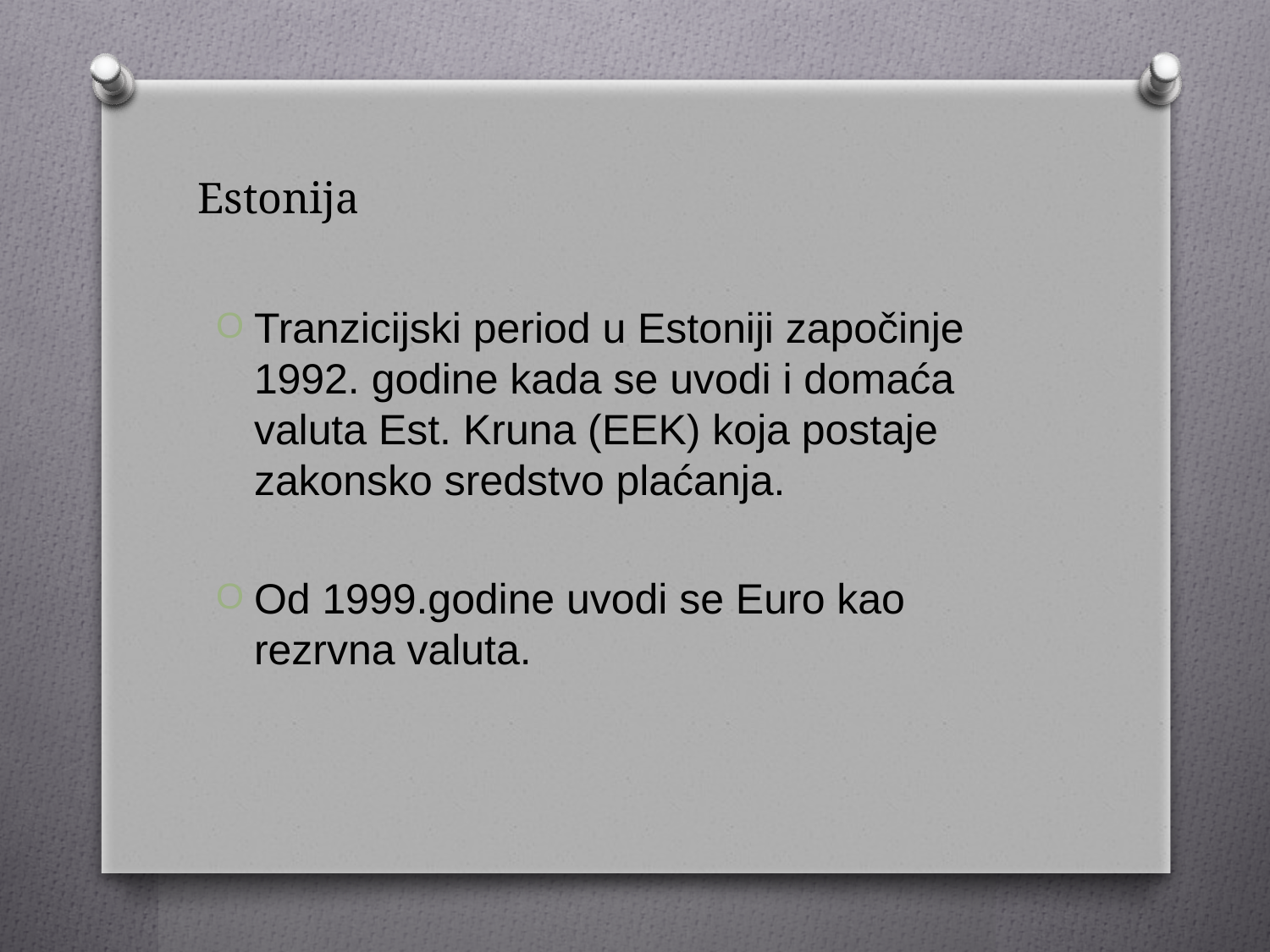

# Estonija
Tranzicijski period u Estoniji započinje 1992. godine kada se uvodi i domaća valuta Est. Kruna (EEK) koja postaje zakonsko sredstvo plaćanja.

Od 1999.godine uvodi se Euro kao rezrvna valuta.